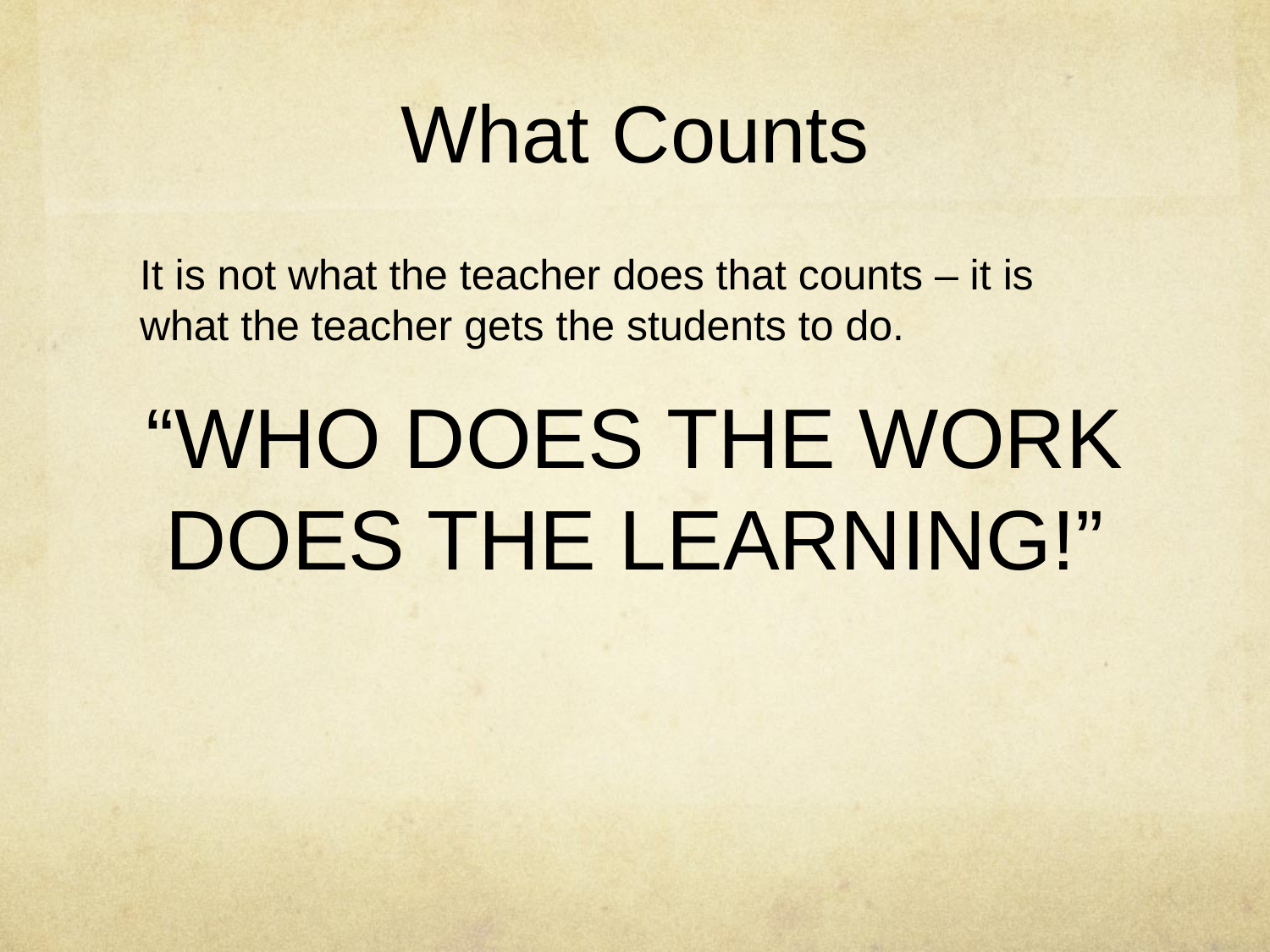

# What Counts
It is not what the teacher does that counts – it is what the teacher gets the students to do.
“WHO DOES THE WORK DOES THE LEARNING!”